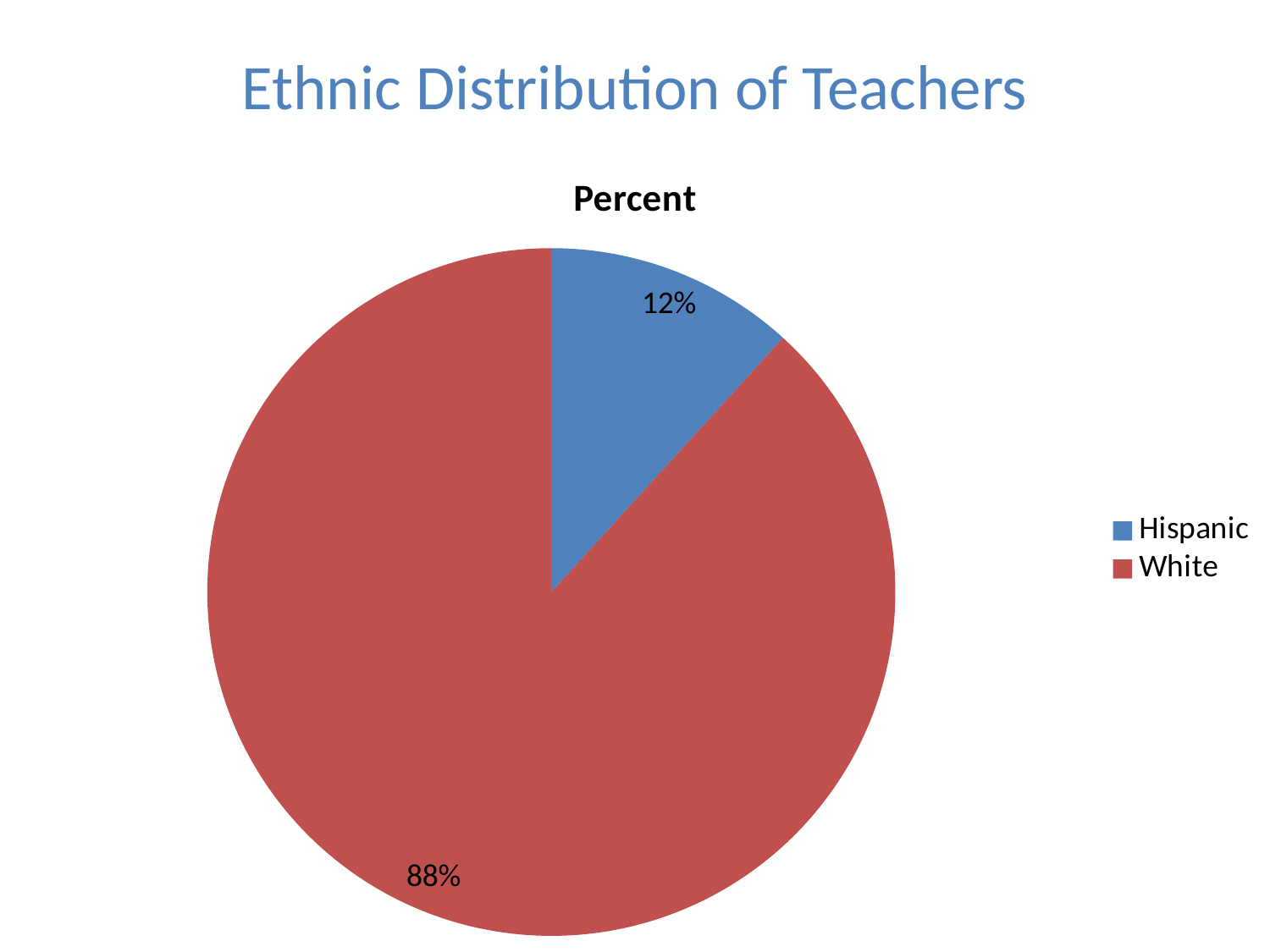

Ethnic Distribution of Teachers

### Chart:

| Category | Percent |
|---|---|
| Hispanic | 0.12 |
| White | 0.9 |